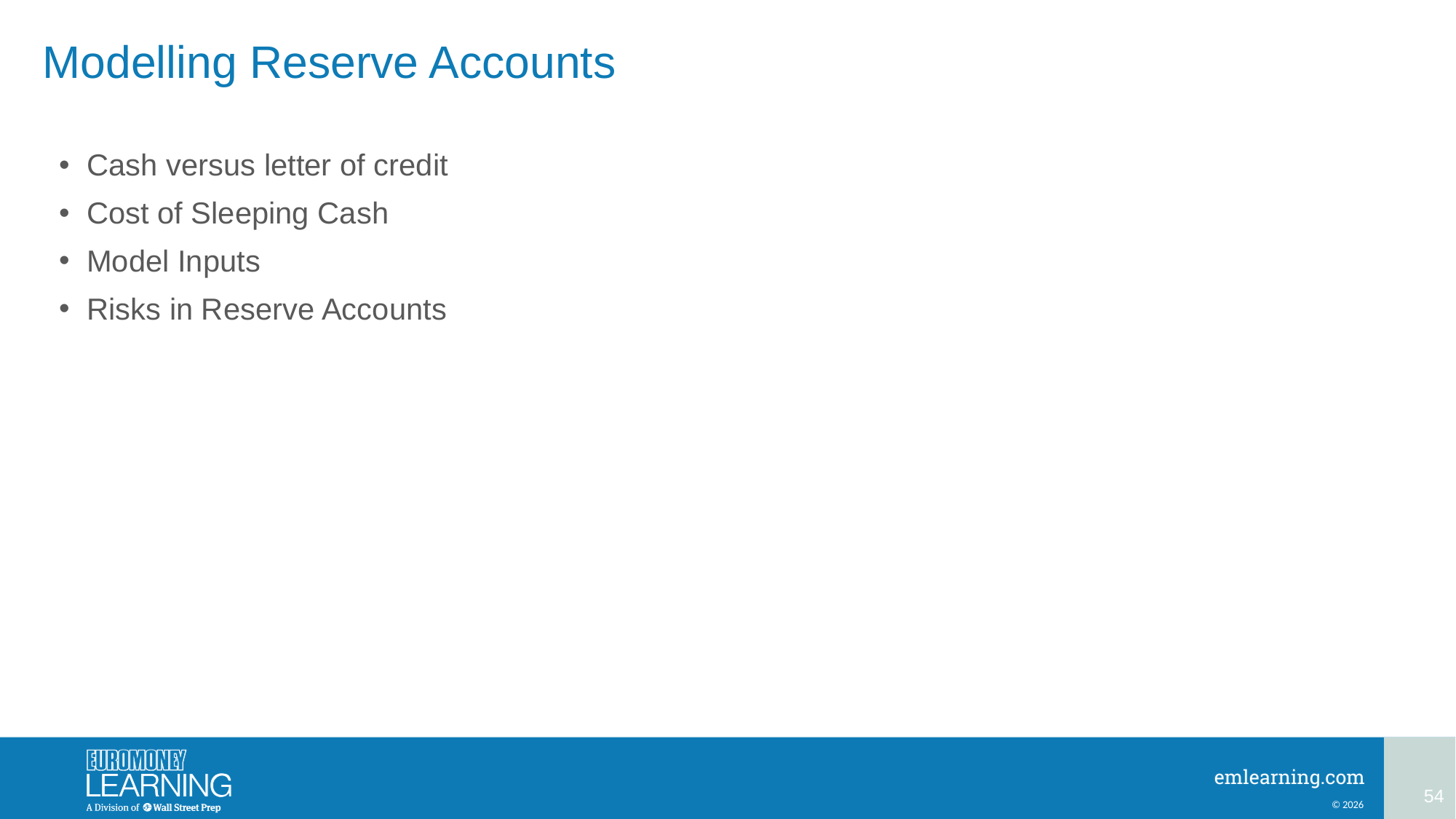

# Modelling Reserve Accounts
Cash versus letter of credit
Cost of Sleeping Cash
Model Inputs
Risks in Reserve Accounts

54